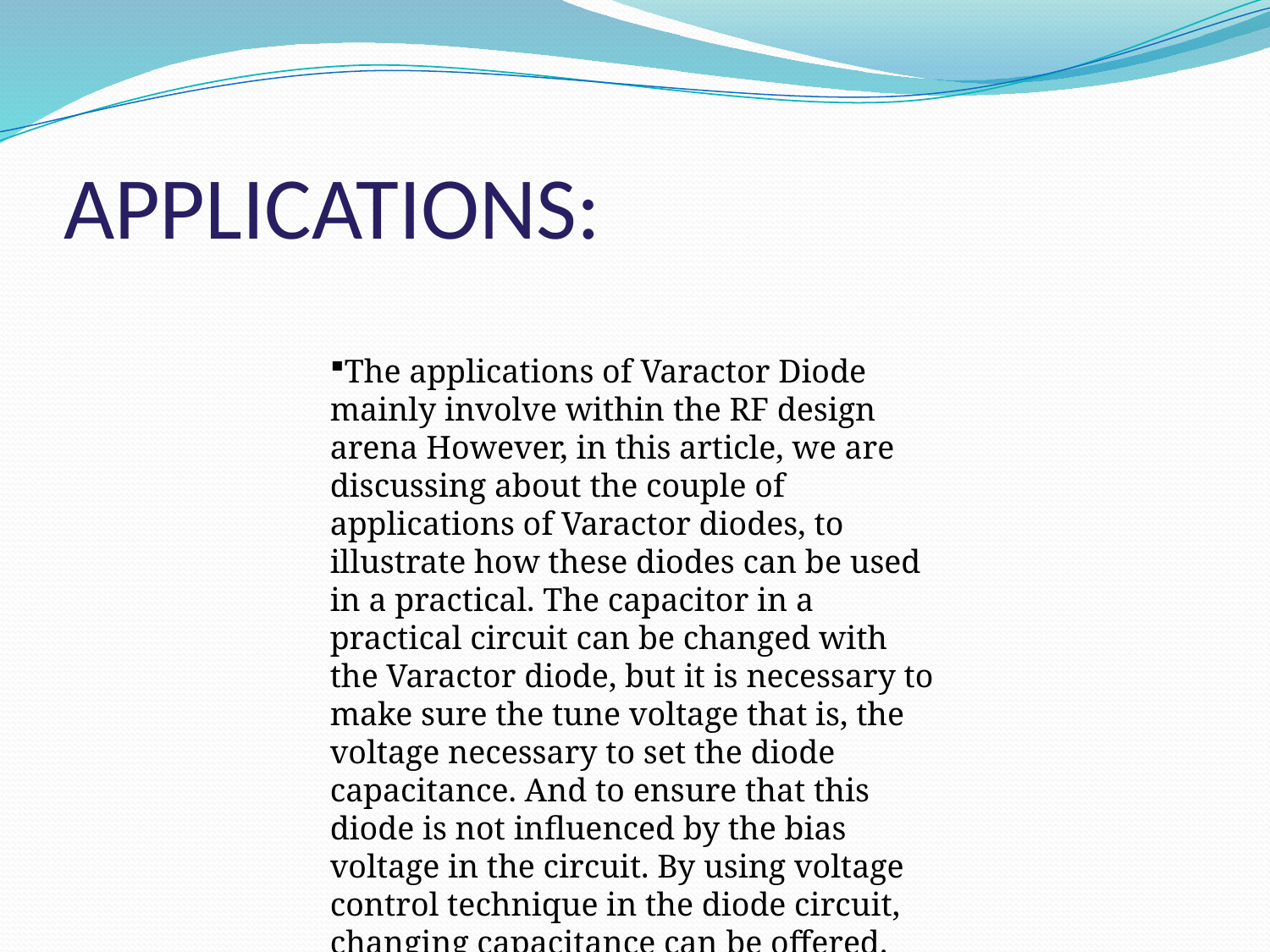

# APPLICATIONS:

The applications of Varactor Diode mainly involve within the RF design arena However, in this article, we are discussing about the couple of applications of Varactor diodes, to illustrate how these diodes can be used in a practical. The capacitor in a practical circuit can be changed with the Varactor diode, but it is necessary to make sure the tune voltage that is, the voltage necessary to set the diode capacitance. And to ensure that this diode is not influenced by the bias voltage in the circuit. By using voltage control technique in the diode circuit, changing capacitance can be offered.